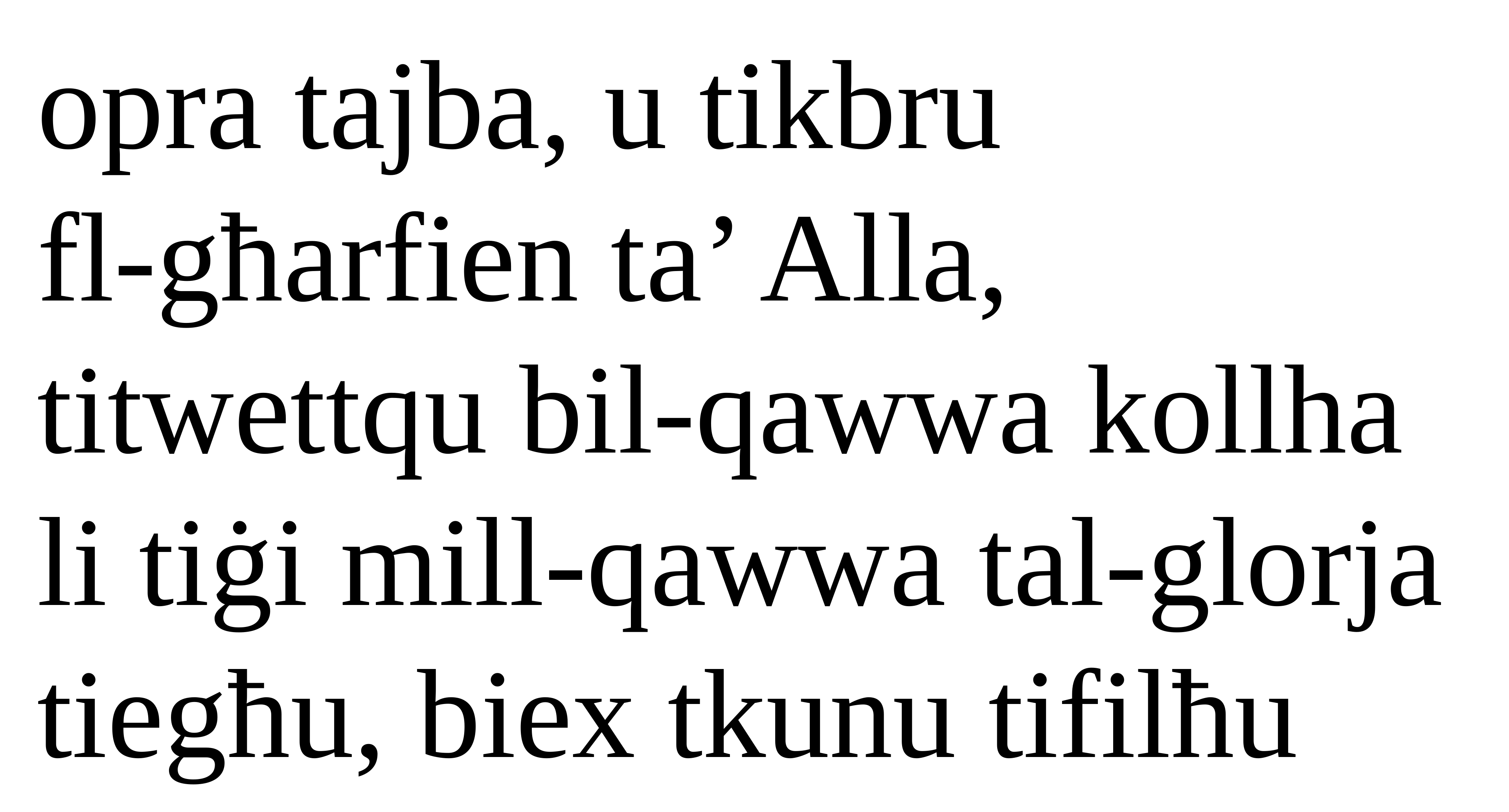

opra tajba, u tikbru
fl-għarfien ta’ Alla, titwettqu bil-qawwa kollha li tiġi mill-qawwa tal-glorja tiegħu, biex tkunu tifilħu